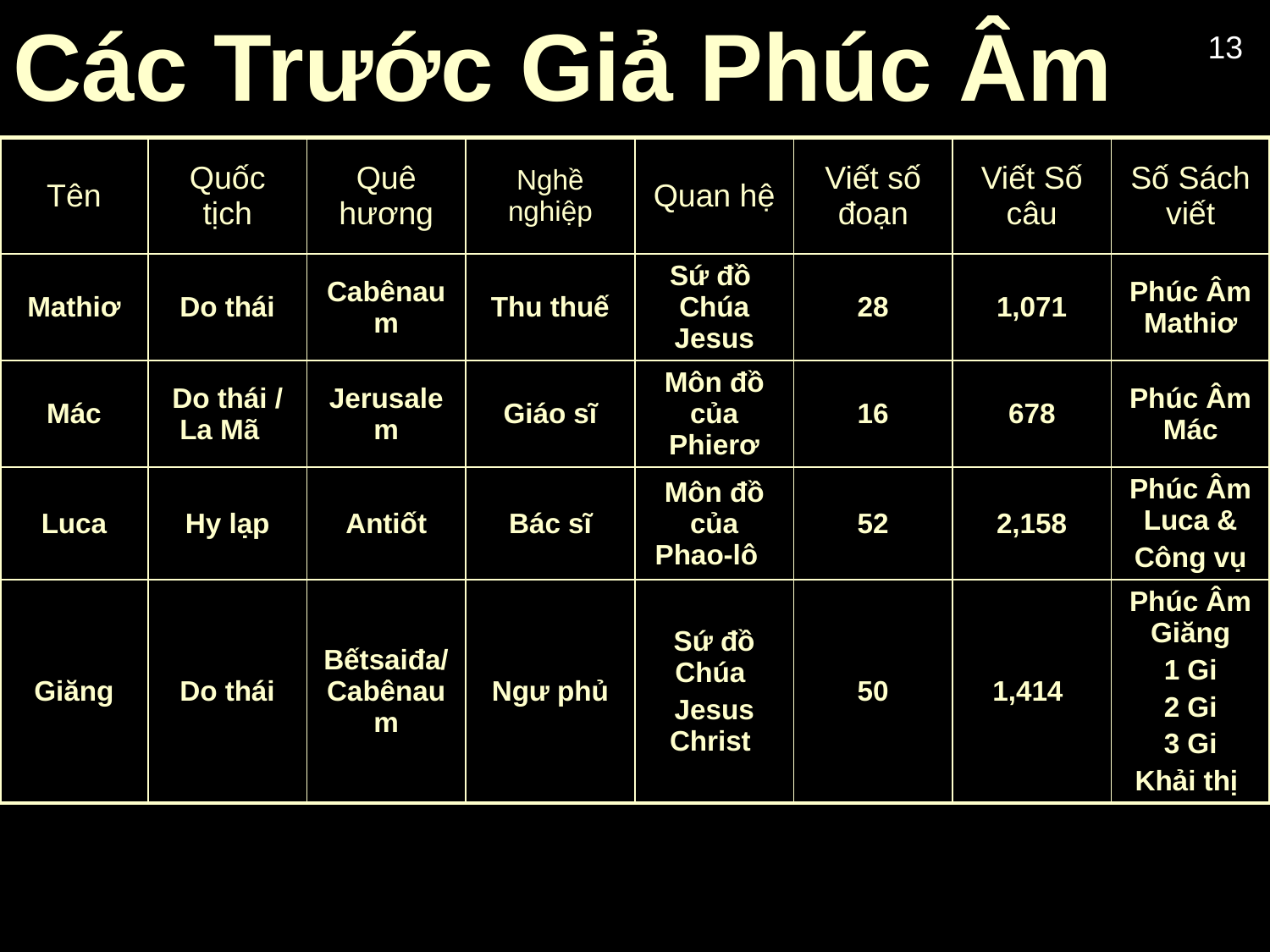

# Các Trước Giả Phúc Âm
13
| Tên | Quốc tịch | Quê hương | Nghề nghiệp | Quan hệ | Viết số đoạn | Viết Số câu | Số Sách viết |
| --- | --- | --- | --- | --- | --- | --- | --- |
| Mathiơ | Do thái | Cabênaum | Thu thuế | Sứ đồ Chúa Jesus | 28 | 1,071 | Phúc Âm Mathiơ |
| Mác | Do thái / La Mã | Jerusalem | Giáo sĩ | Môn đồ của Phierơ | 16 | 678 | Phúc Âm Mác |
| Luca | Hy lạp | Antiốt | Bác sĩ | Môn đồ của Phao-lô | 52 | 2,158 | Phúc Âm Luca & Công vụ |
| Giăng | Do thái | Bếtsaiđa/ Cabênaum | Ngư phủ | Sứ đồ Chúa Jesus Christ | 50 | 1,414 | Phúc Âm Giăng 1 Gi 2 Gi 3 Gi Khải thị |